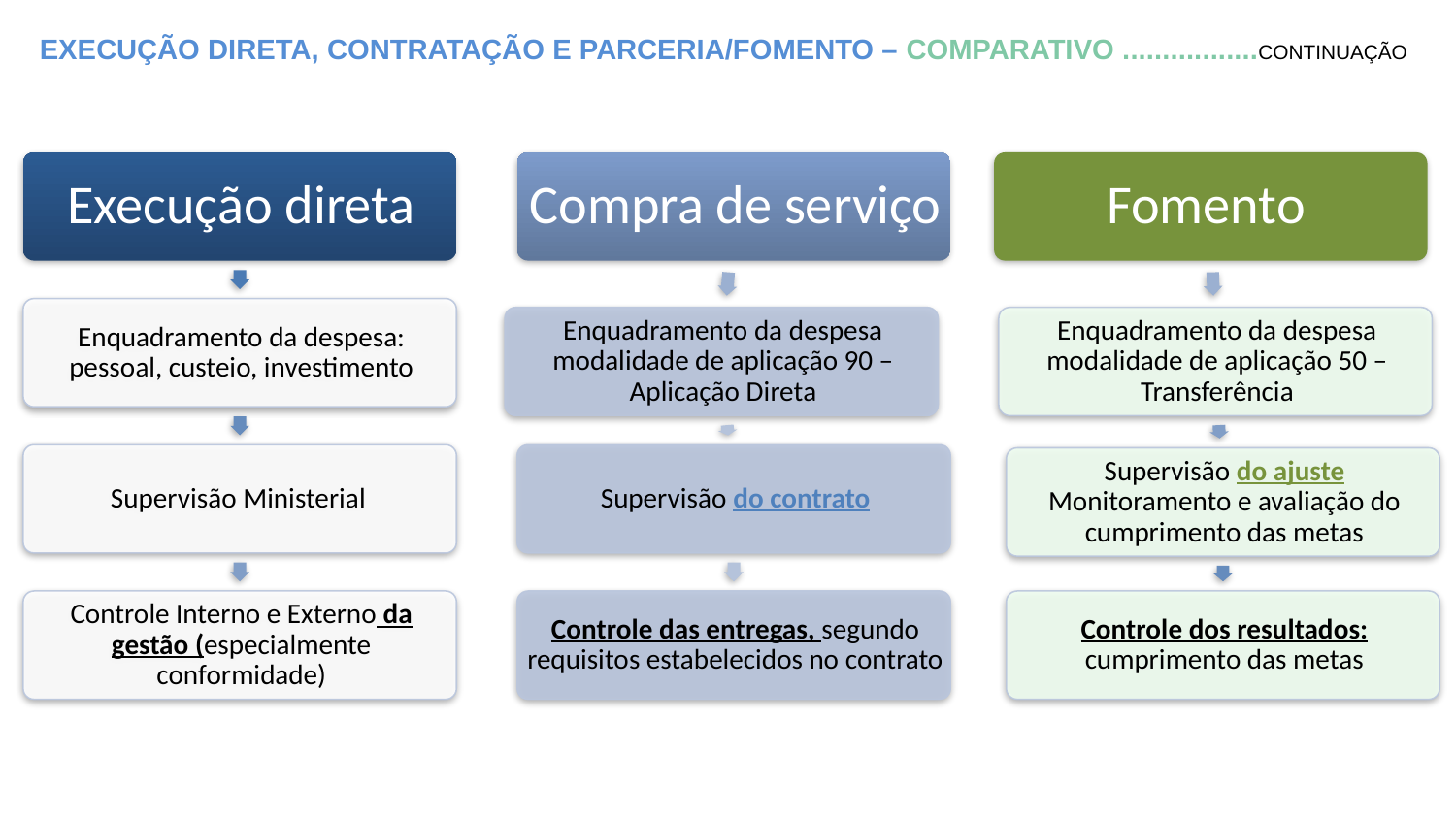

Execução direta
Enquadramento da despesa: pessoal, custeio, investimento
Supervisão Ministerial
Controle Interno e Externo da gestão (especialmente conformidade)
Compra de serviço
Enquadramento da despesa modalidade de aplicação 90 – Aplicação Direta
Supervisão do contrato
Controle das entregas, segundo requisitos estabelecidos no contrato
Fomento
Enquadramento da despesa modalidade de aplicação 50 – Transferência
Supervisão do ajuste Monitoramento e avaliação do cumprimento das metas
Controle dos resultados: cumprimento das metas
execução direta, contratação e parceria/fomento – Comparativo .................continuação